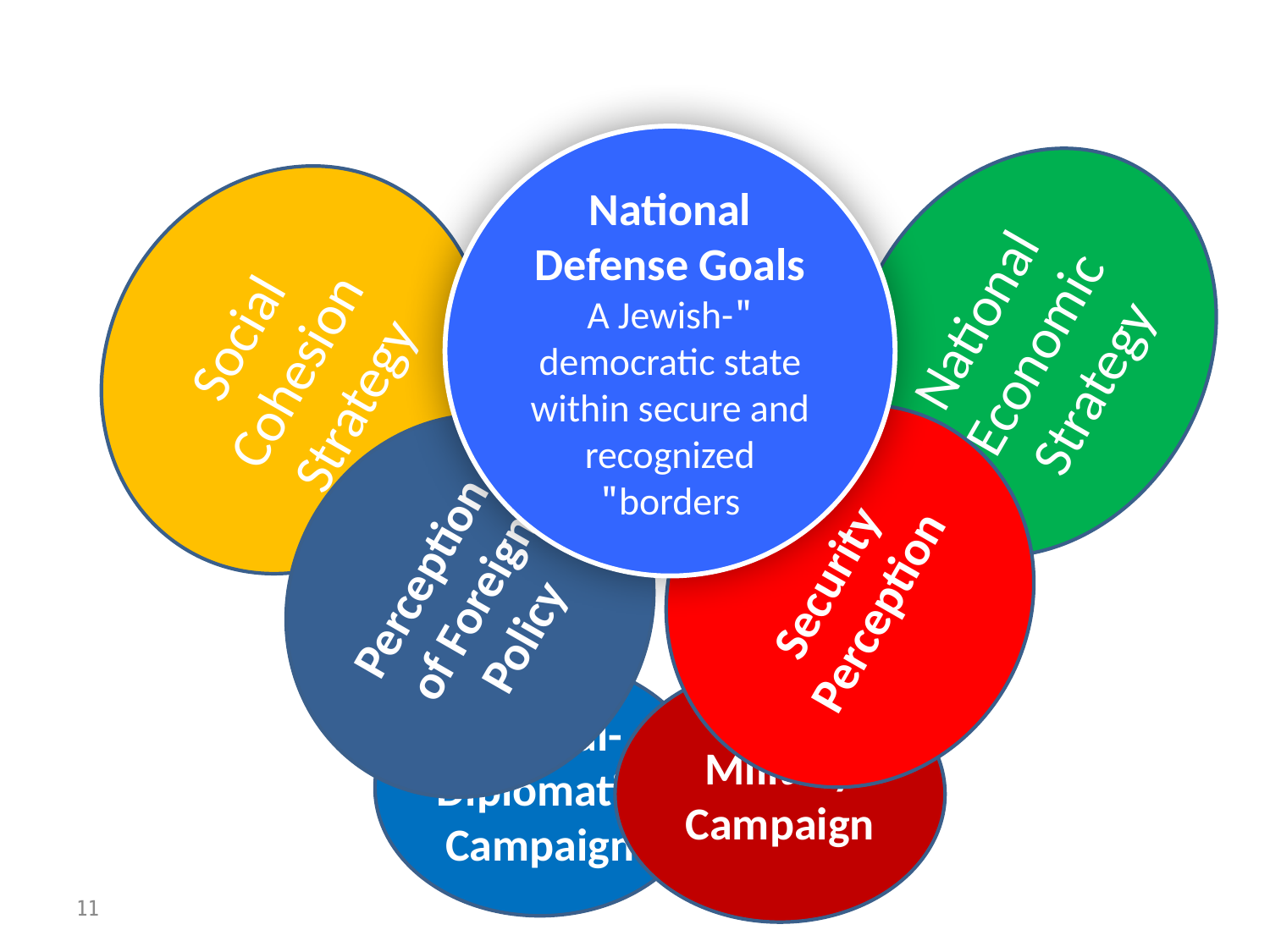

# Components of the National Security Concept
National Defense Goals
"A Jewish-democratic state within secure and recognized borders"
National Economic Strategy
Social Cohesion Strategy
Security Perception
Perception of Foreign Policy
Political-Diplomatic Campaign
Military Campaign
11